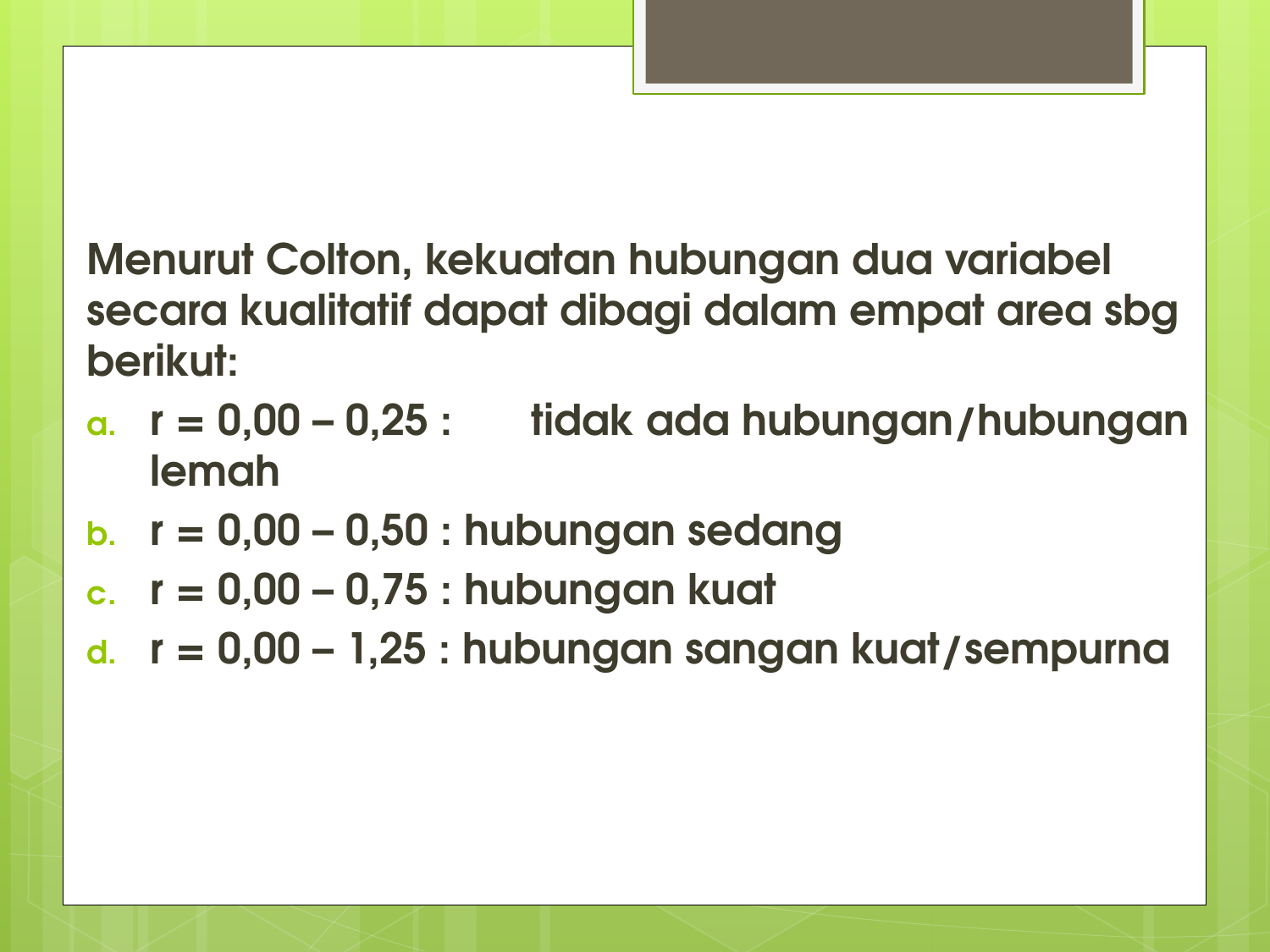

Menurut Colton, kekuatan hubungan dua variabel secara kualitatif dapat dibagi dalam empat area sbg berikut:
r = 0,00 – 0,25 :	tidak ada hubungan/hubungan lemah
r = 0,00 – 0,50 : hubungan sedang
r = 0,00 – 0,75 : hubungan kuat
r = 0,00 – 1,25 : hubungan sangan kuat/sempurna